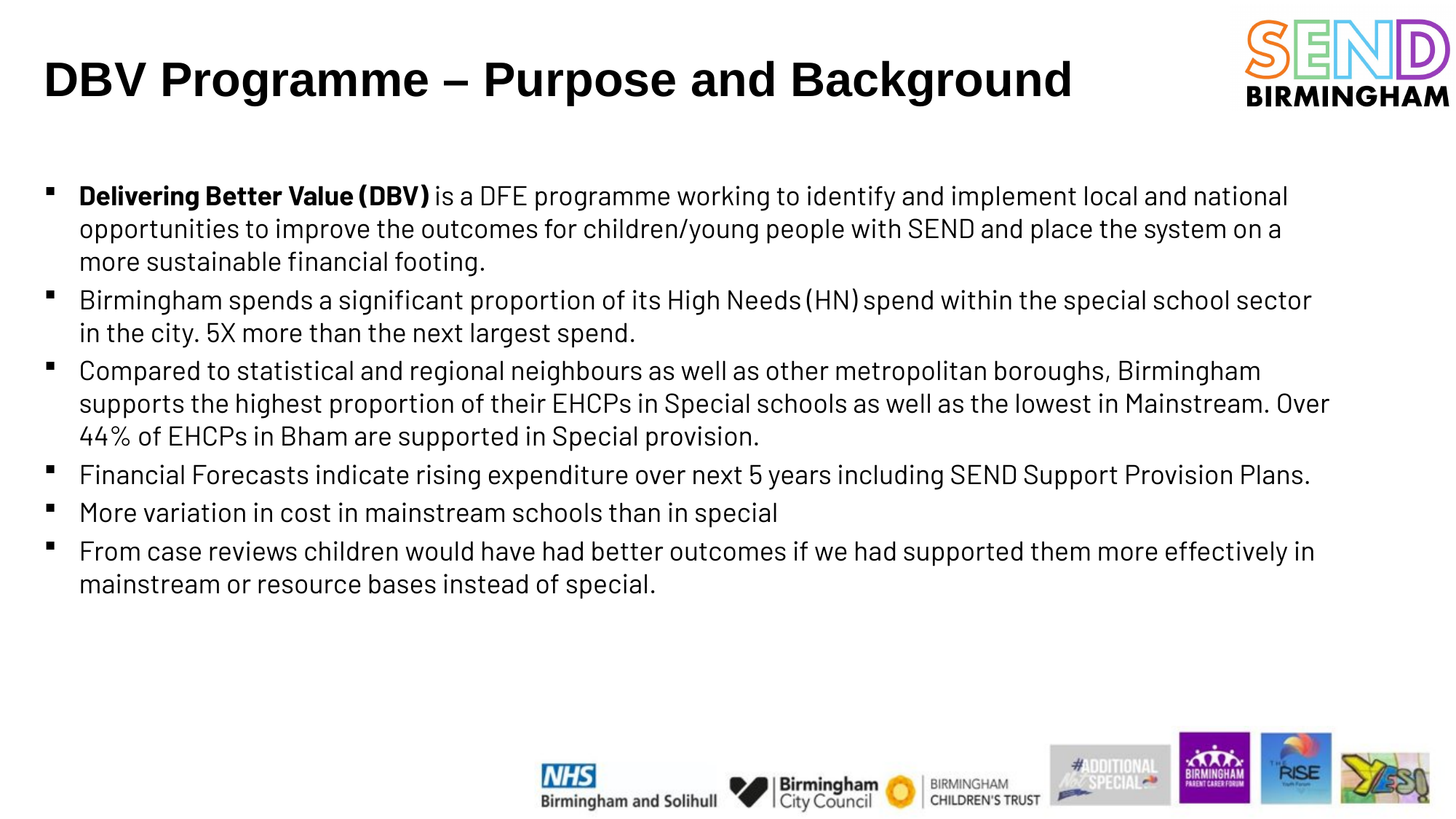

# DBV Programme – Purpose and Background
Delivering Better Value (DBV) is a DFE programme working to identify and implement local and national opportunities to improve the outcomes for children/young people with SEND and place the system on a more sustainable financial footing.
Birmingham spends a significant proportion of its High Needs (HN) spend within the special school sector in the city. 5X more than the next largest spend.
Compared to statistical and regional neighbours as well as other metropolitan boroughs, Birmingham supports the highest proportion of their EHCPs in Special schools as well as the lowest in Mainstream. Over 44% of EHCPs in Bham are supported in Special provision.
Financial Forecasts indicate rising expenditure over next 5 years including SEND Support Provision Plans.
More variation in cost in mainstream schools than in special
From case reviews children would have had better outcomes if we had supported them more effectively in mainstream or resource bases instead of special.